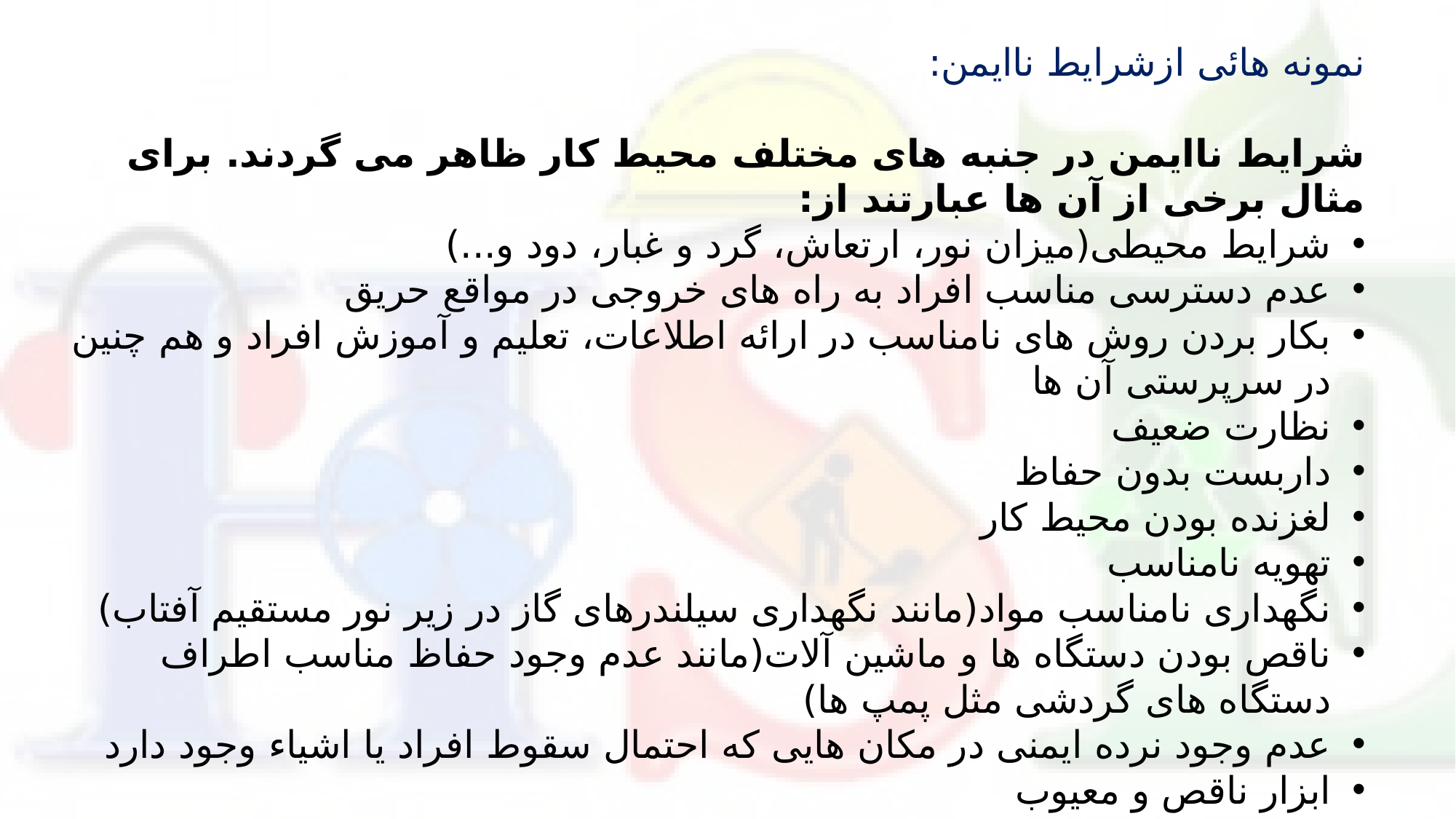

نمونه هائی ازشرایط ناایمن:

شرایط ناایمن در جنبه های مختلف محیط کار ظاهر می گردند. برای مثال برخی از آن ها عبارتند از:
شرایط محیطی(میزان نور، ارتعاش، گرد و غبار، دود و...)
عدم دسترسی مناسب افراد به راه های خروجی در مواقع حریق
بکار بردن روش های نامناسب در ارائه اطلاعات، تعلیم و آموزش افراد و هم چنین در سرپرستی آن ها
نظارت ضعیف
داربست بدون حفاظ
لغزنده بودن محیط کار
تهویه نامناسب
نگهداری نامناسب مواد(مانند نگهداری سیلندرهای گاز در زیر نور مستقیم آفتاب)
ناقص بودن دستگاه ها و ماشین آلات(مانند عدم وجود حفاظ مناسب اطراف دستگاه های گردشی مثل پمپ ها)
عدم وجود نرده ایمنی در مکان هایی که احتمال سقوط افراد یا اشیاء وجود دارد
ابزار ناقص و معیوب
عدم تناسب جرثقیل با بار